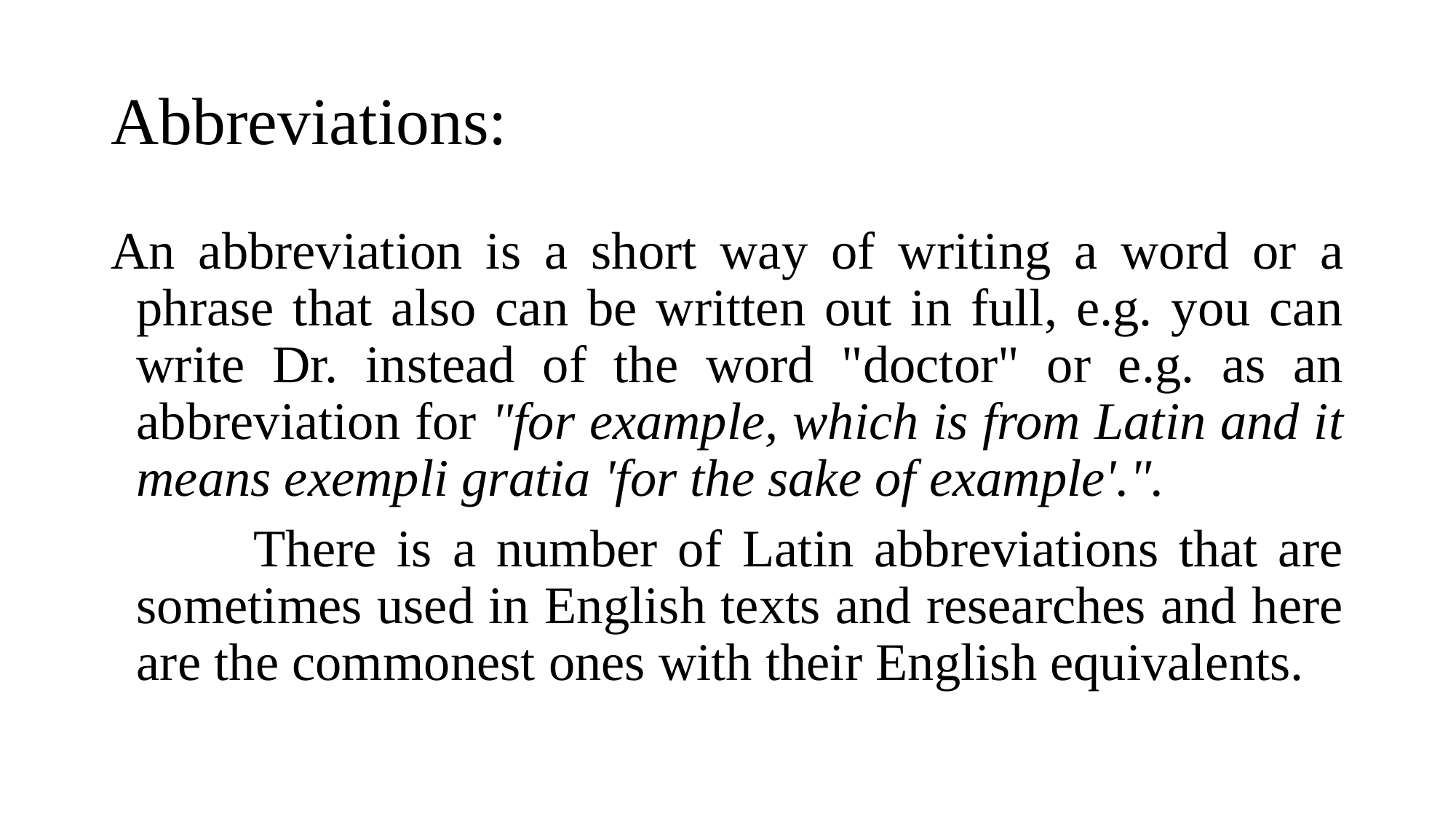

# Abbreviations:
An abbreviation is a short way of writing a word or a phrase that also can be written out in full, e.g. you can write Dr. instead of the word "doctor" or e.g. as an abbreviation for "for example, which is from Latin and it means exempli gratia 'for the sake of example'.".
       There is a number of Latin abbreviations that are sometimes used in English texts and researches and here are the commonest ones with their English equivalents.